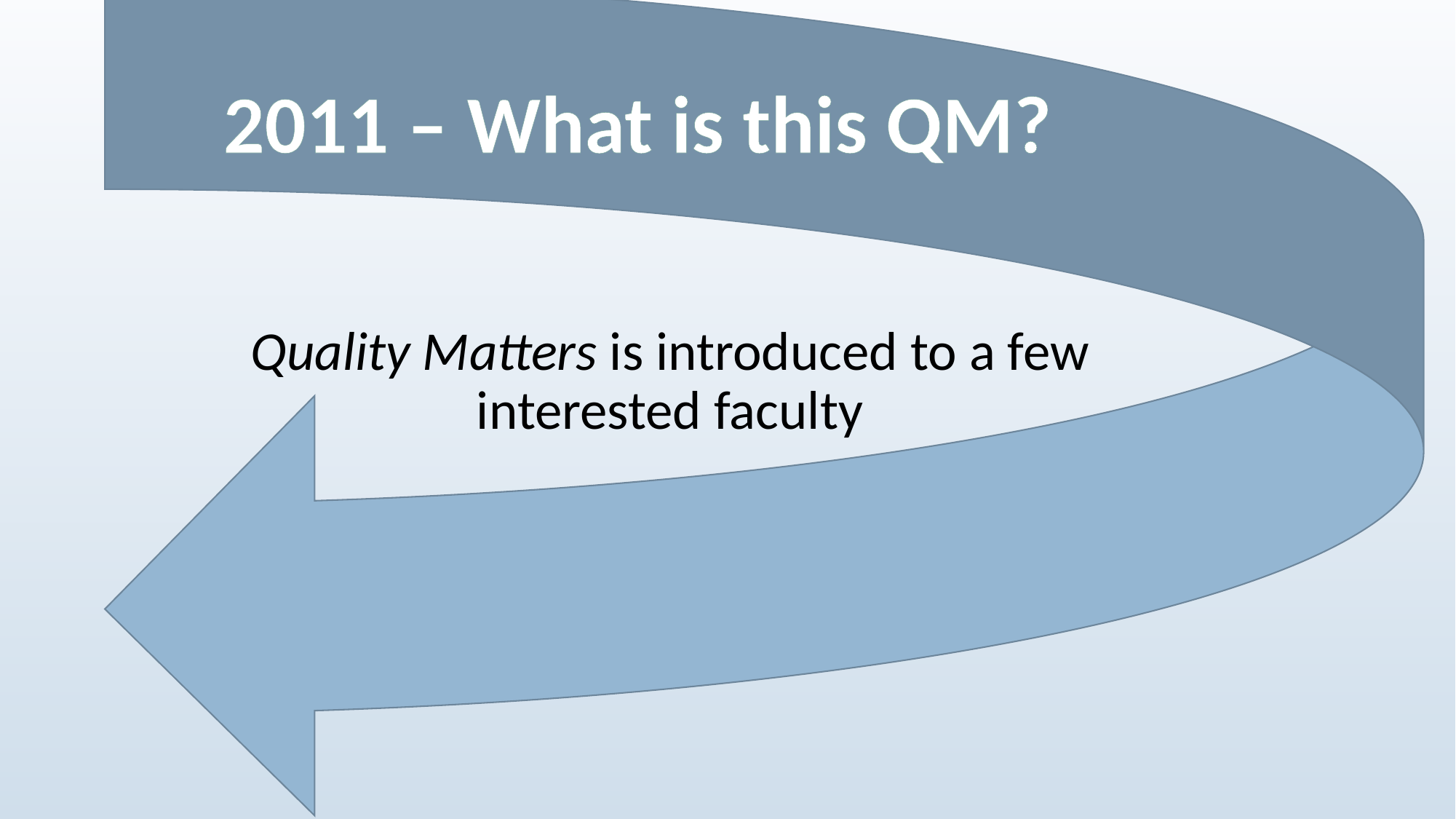

2011 – What is this QM?
Quality Matters is introduced to a few interested faculty